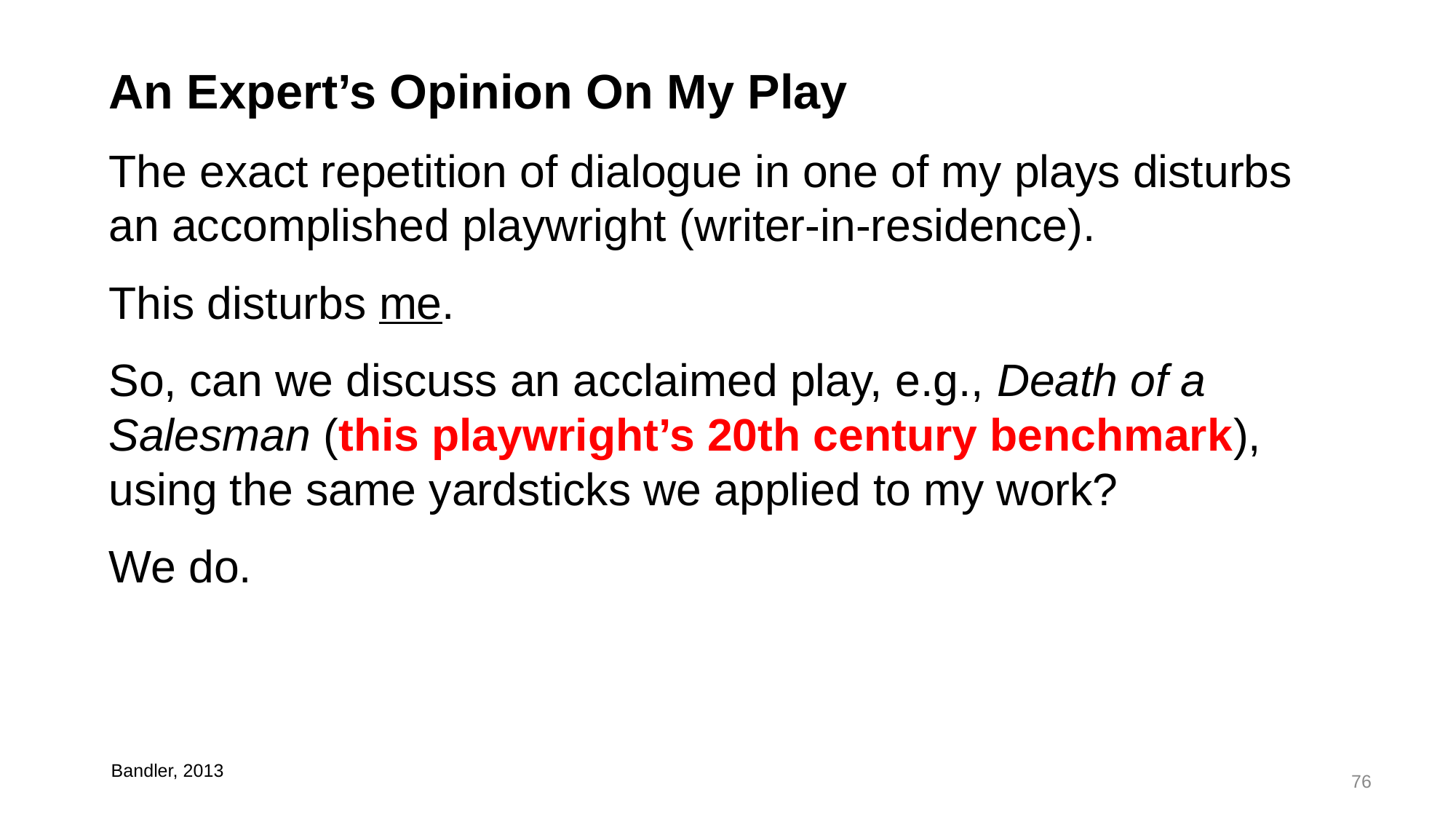

An Expert’s Opinion On My Play
The exact repetition of dialogue in one of my plays disturbs an accomplished playwright (writer-in-residence).
This disturbs me.
So, can we discuss an acclaimed play, e.g., Death of a Salesman (this playwright’s 20th century benchmark), using the same yardsticks we applied to my work?
We do.
Bandler, 2013t
76